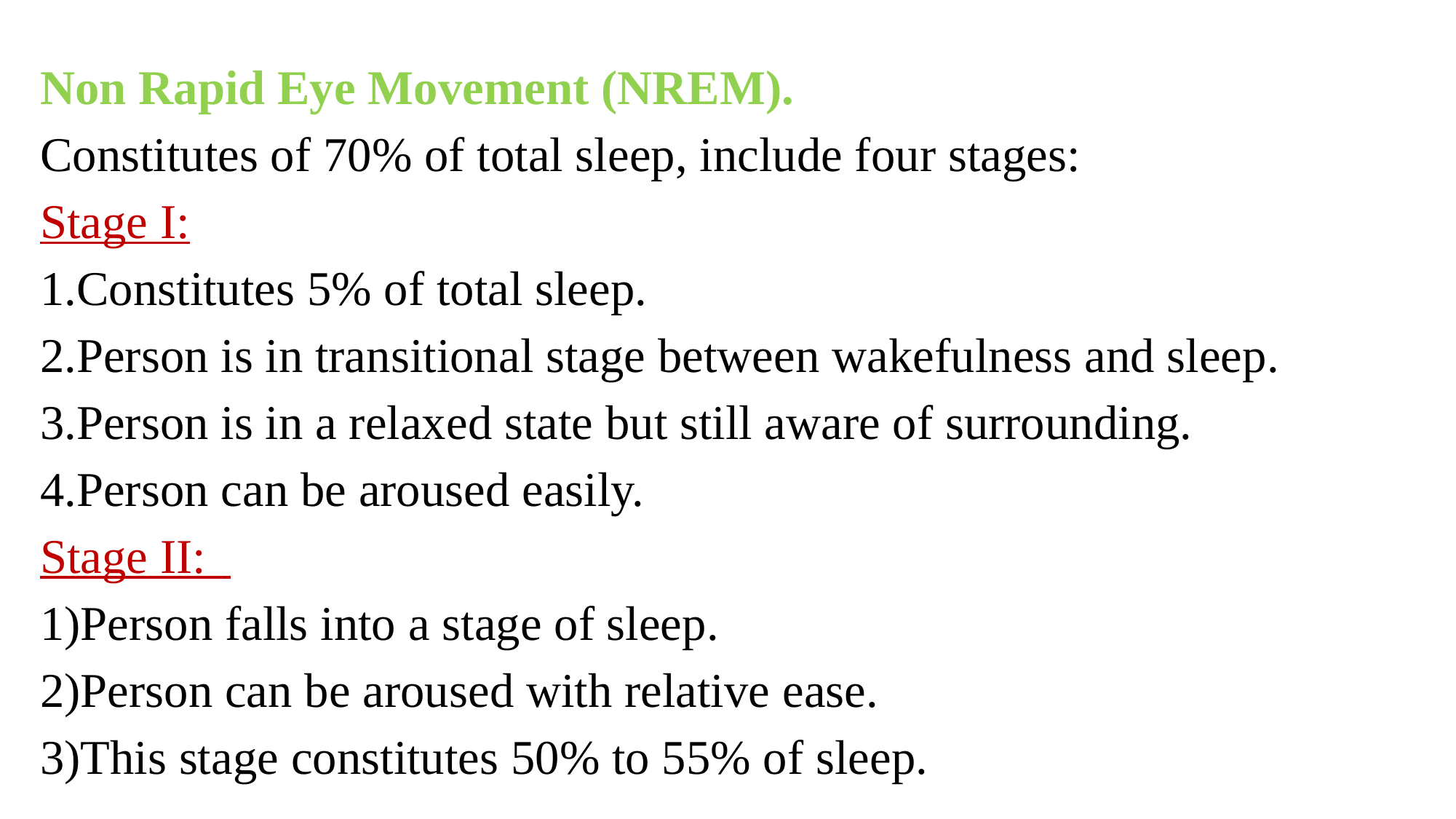

Non Rapid Eye Movement (NREM).
Constitutes of 70% of total sleep, include four stages:
Stage I:
1.Constitutes 5% of total sleep.
2.Person is in transitional stage between wakefulness and sleep.
3.Person is in a relaxed state but still aware of surrounding.
4.Person can be aroused easily.
Stage II:
1)Person falls into a stage of sleep.
2)Person can be aroused with relative ease.
3)This stage constitutes 50% to 55% of sleep.